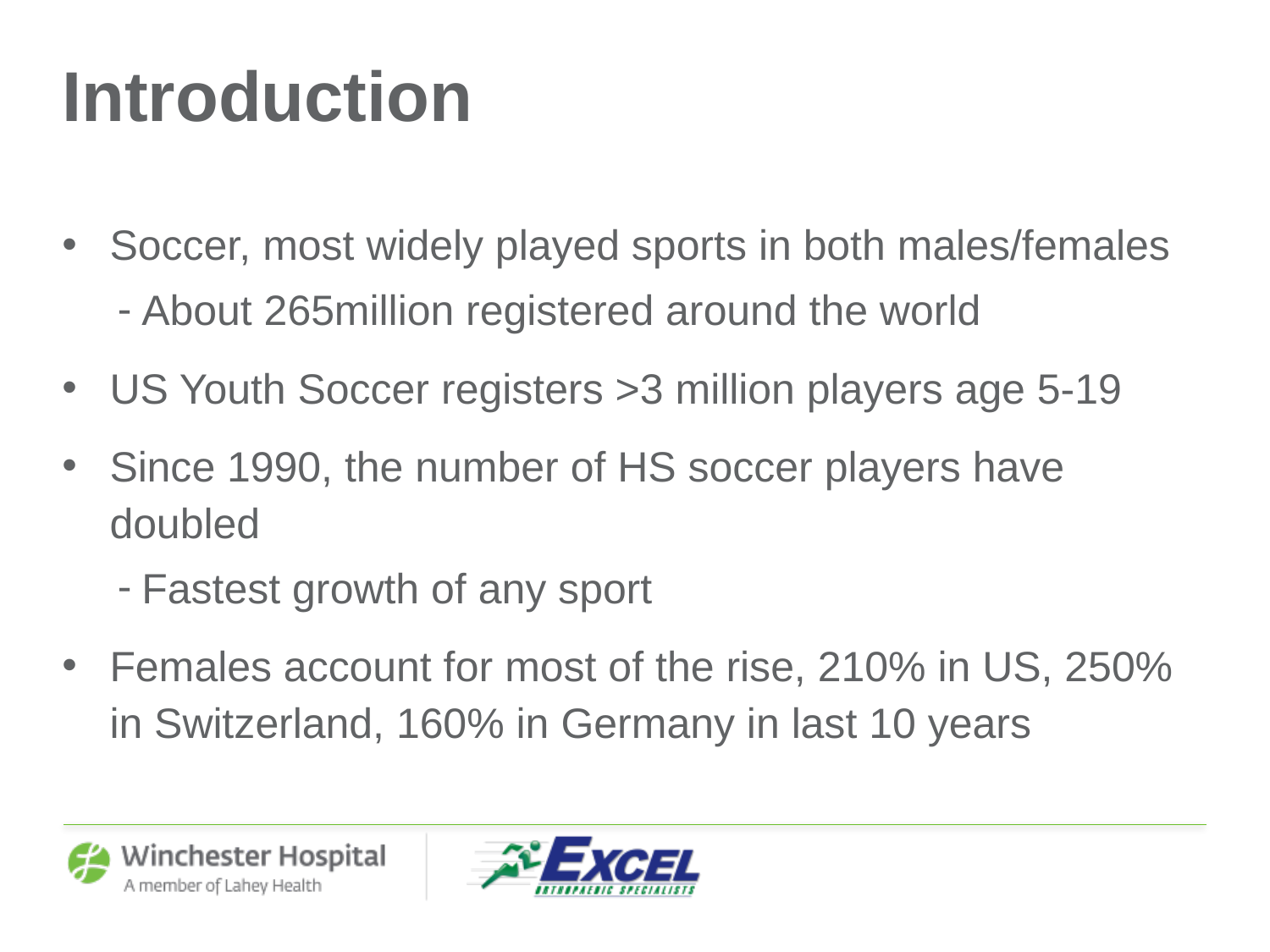

# Introduction
Soccer, most widely played sports in both males/females
About 265million registered around the world
US Youth Soccer registers >3 million players age 5-19
Since 1990, the number of HS soccer players have doubled
Fastest growth of any sport
Females account for most of the rise, 210% in US, 250% in Switzerland, 160% in Germany in last 10 years